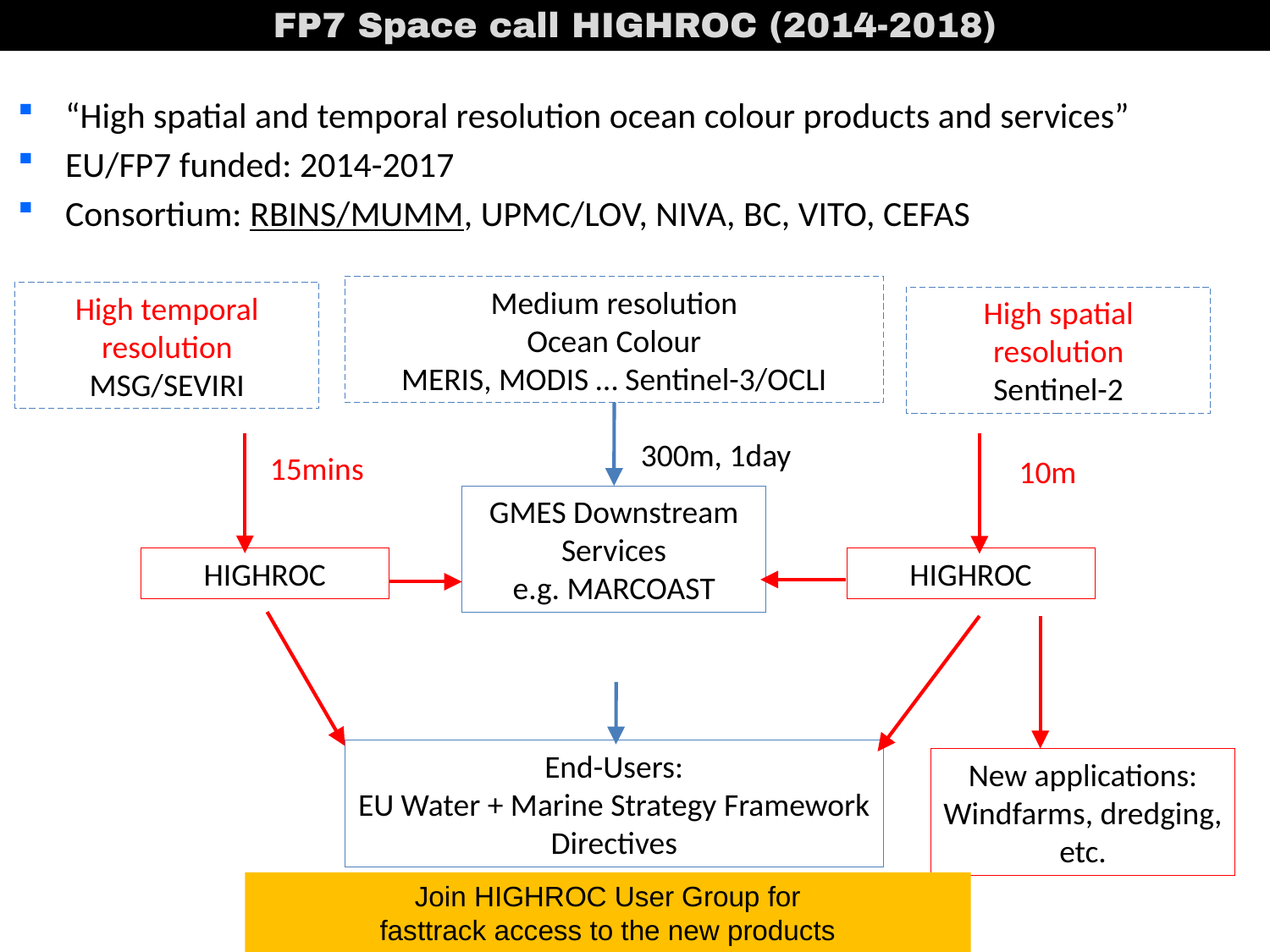

FP7 Space call HIGHROC (2014-2018)
“High spatial and temporal resolution ocean colour products and services”
EU/FP7 funded: 2014-2017
Consortium: RBINS/MUMM, UPMC/LOV, NIVA, BC, VITO, CEFAS
Medium resolution
Ocean Colour
MERIS, MODIS … Sentinel-3/OCLI
300m, 1day
GMES Downstream Services
e.g. MARCOAST
End-Users:
EU Water + Marine Strategy Framework Directives
High temporal
resolution
MSG/SEVIRI
High spatial
resolution
Sentinel-2
10m
New applications: Windfarms, dredging, etc.
15mins
HIGHROC
HIGHROC
Join HIGHROC User Group for
fasttrack access to the new products